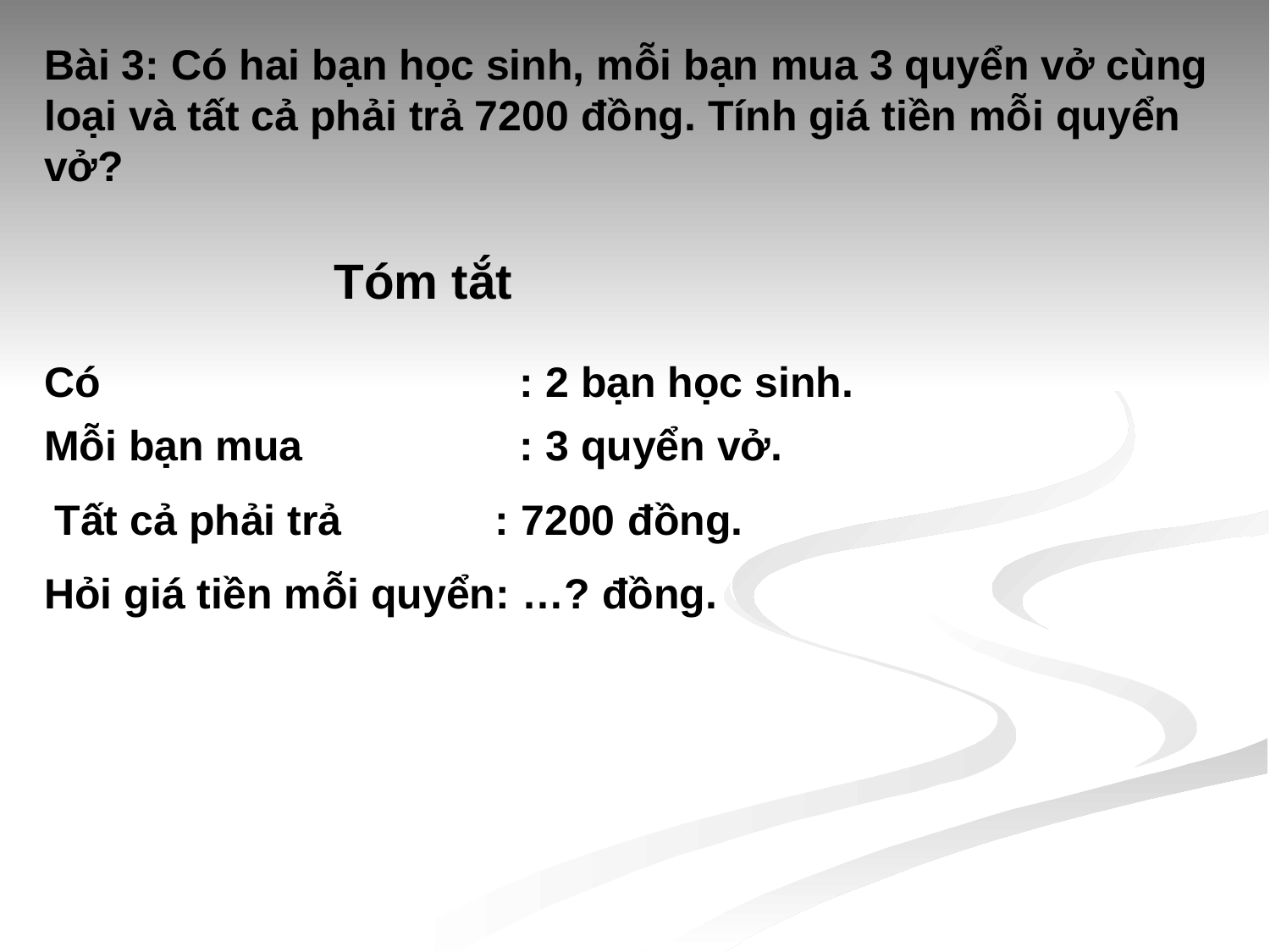

Bài 3: Có hai bạn học sinh, mỗi bạn mua 3 quyển vở cùng loại và tất cả phải trả 7200 đồng. Tính giá tiền mỗi quyển vở?
Tóm tắt
Có 		 	        : 2 bạn học sinh.
Mỗi bạn mua  	        : 3 quyển vở.
Tất cả phải trả             : 7200 đồng.
Hỏi giá tiền mỗi quyển: …? đồng.